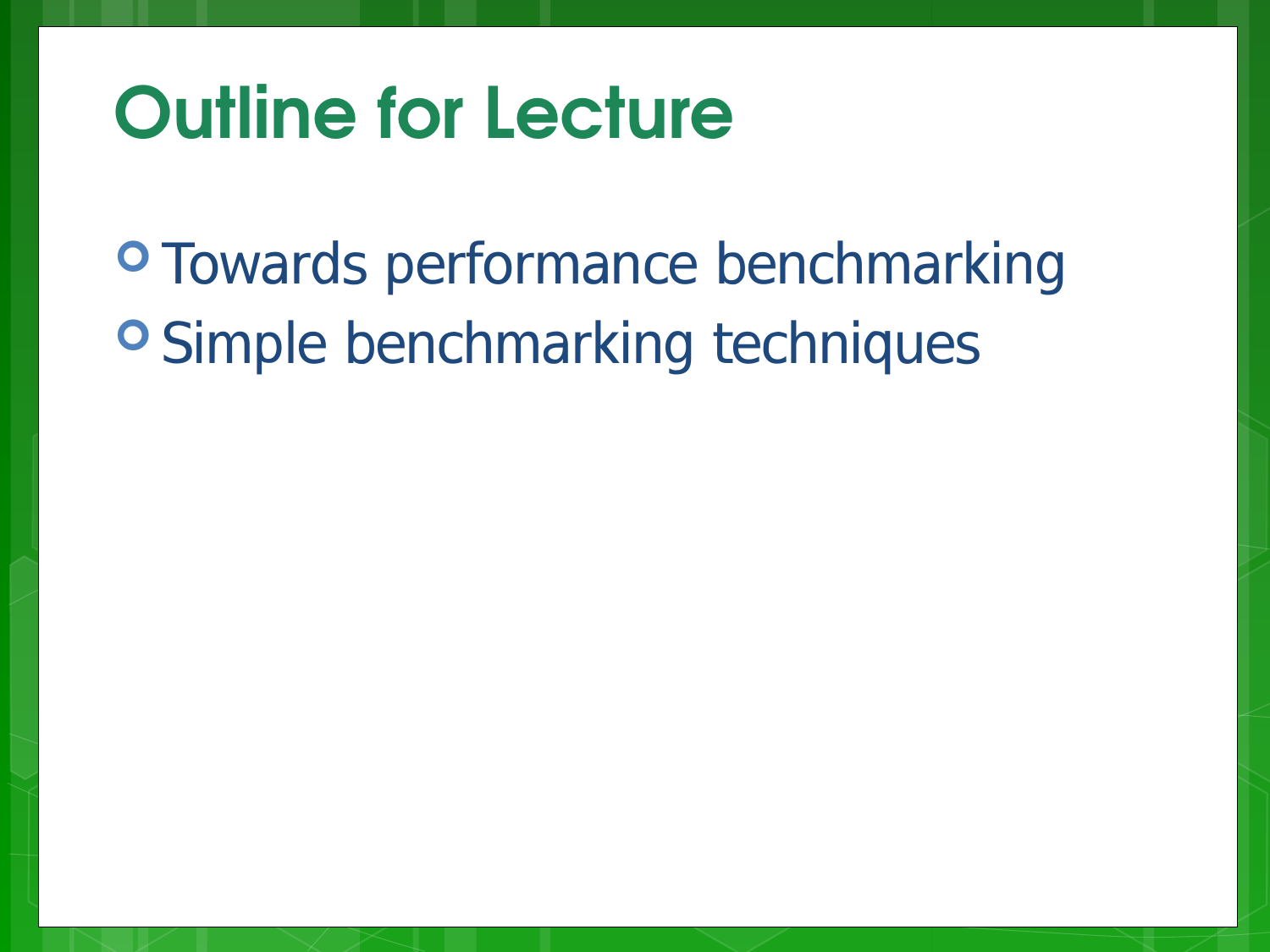

# Outline for Lecture
Towards performance benchmarking
Simple benchmarking techniques